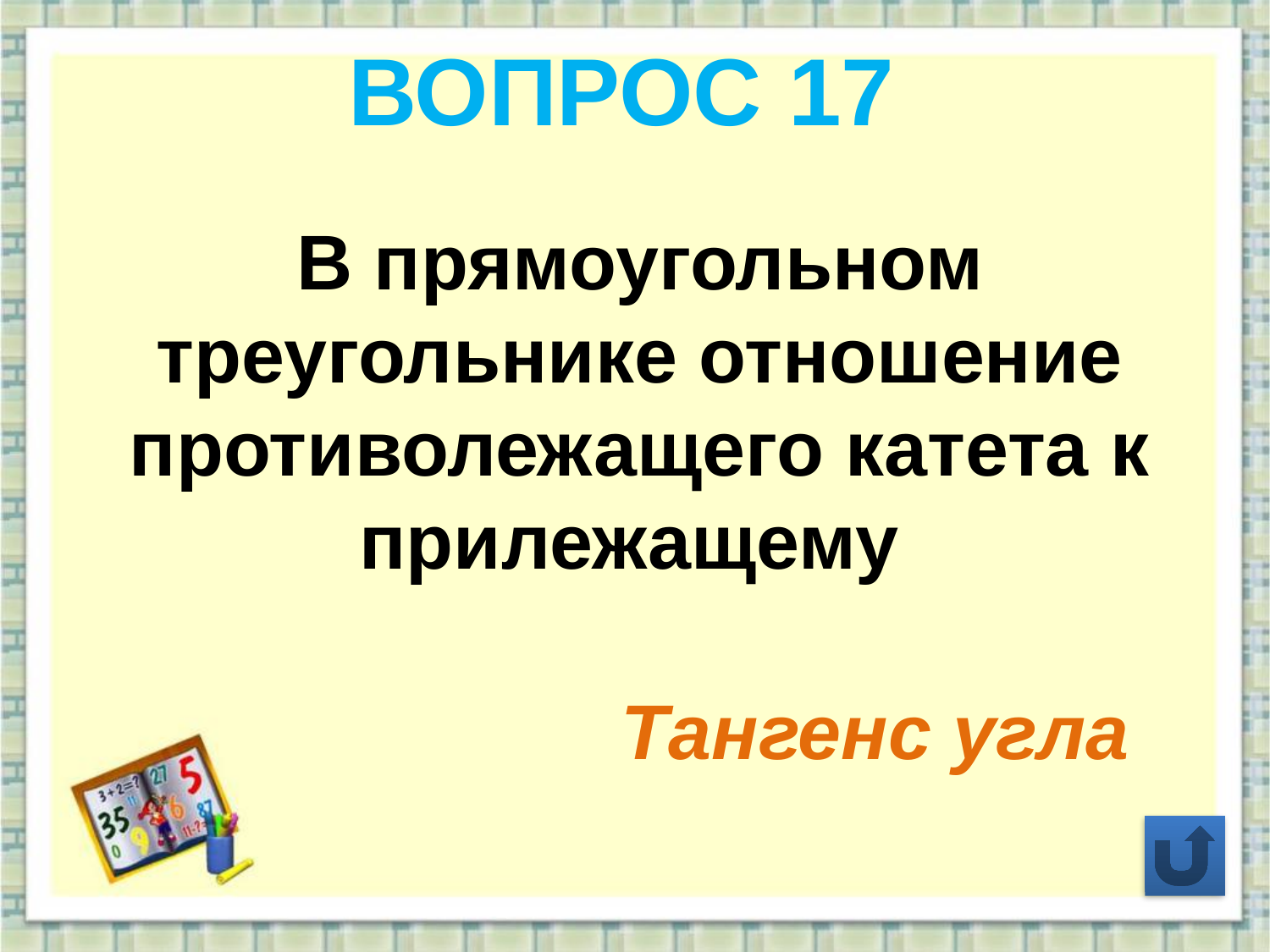

ВОПРОС 17
В прямоугольном треугольнике отношение противолежащего катета к прилежащему
Тангенс угла